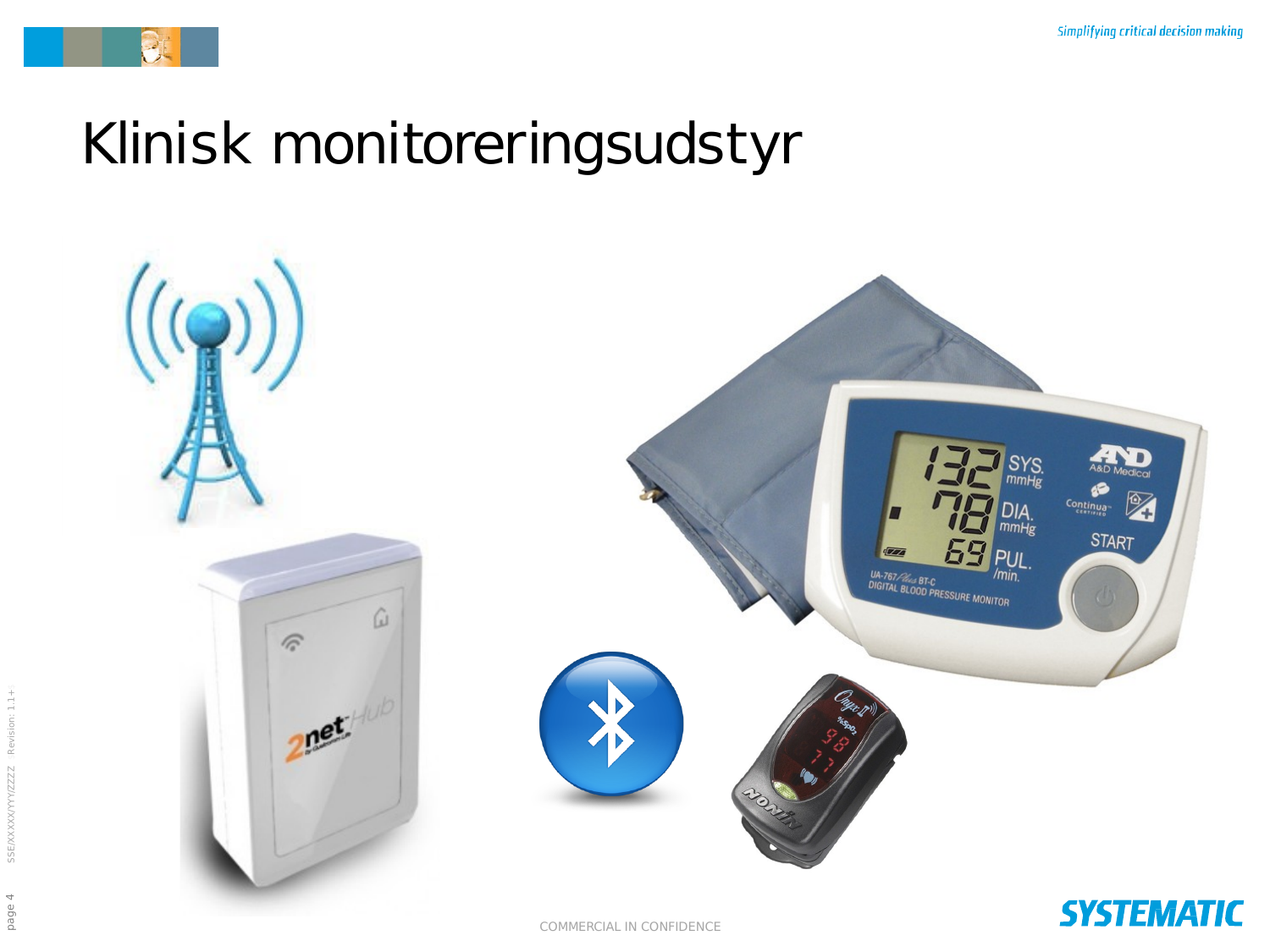

# Klinisk monitoreringsudstyr

SSE/XXXXX/YYY/ZZZZ  $Revision: 1.1+$
page 4

COMMERCIAL IN CONFIDENCE